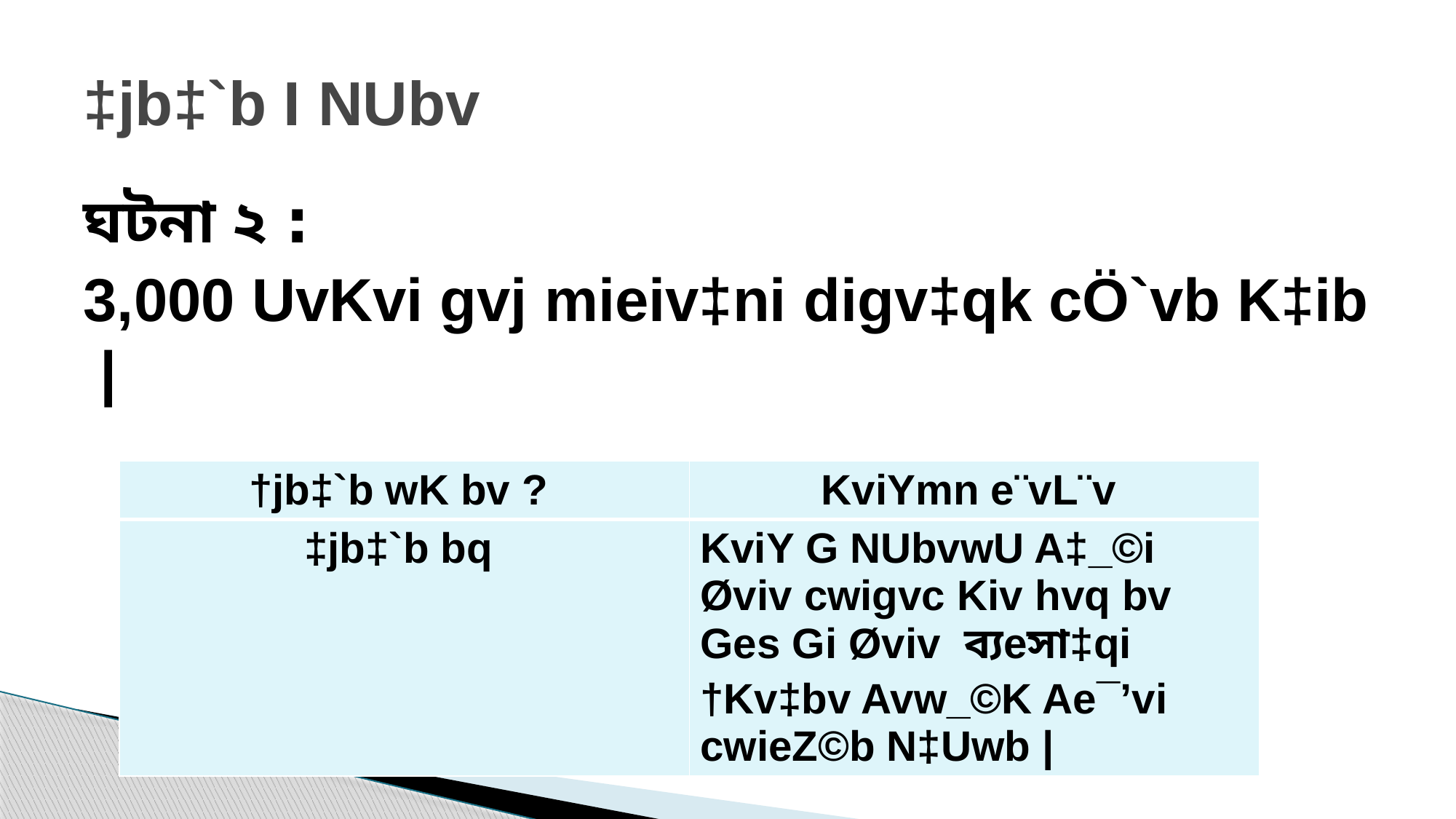

# ‡jb‡`b I NUbv
ঘটনা ২ :
3,000 UvKvi gvj mieiv‡ni digv‡qk cÖ`vb K‡ib  |

| †jb‡`b wK bv ? | KviYmn e¨vL¨v |
| --- | --- |
| ‡jb‡`b bq | KviY G NUbvwU A‡\_©i Øviv cwigvc Kiv hvq bv Ges Gi Øviv ব্যeসা‡qi †Kv‡bv Avw\_©K Ae¯’vi cwieZ©b N‡Uwb | |